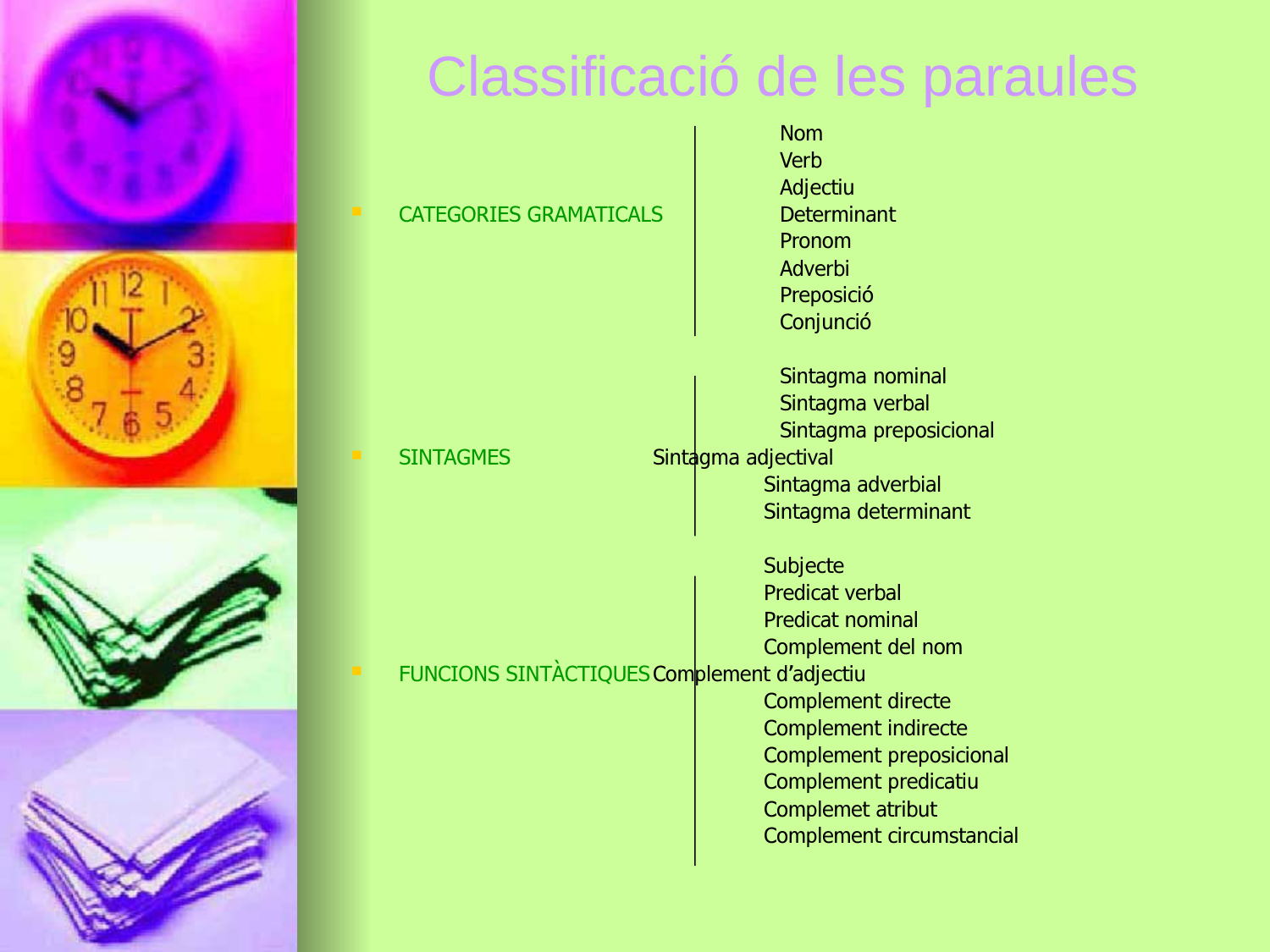

# Classificació de les paraules
				Nom
				Verb
				Adjectiu
CATEGORIES GRAMATICALS	Determinant
				Pronom
				Adverbi
				Preposició
				Conjunció

				Sintagma nominal
				Sintagma verbal
				Sintagma preposicional
SINTAGMES		Sintagma adjectival
		Sintagma adverbial
		Sintagma determinant

		Subjecte
		Predicat verbal
		Predicat nominal
		Complement del nom
FUNCIONS SINTÀCTIQUES	Complement d’adjectiu
		Complement directe
		Complement indirecte
		Complement preposicional
		Complement predicatiu
		Complemet atribut
		Complement circumstancial